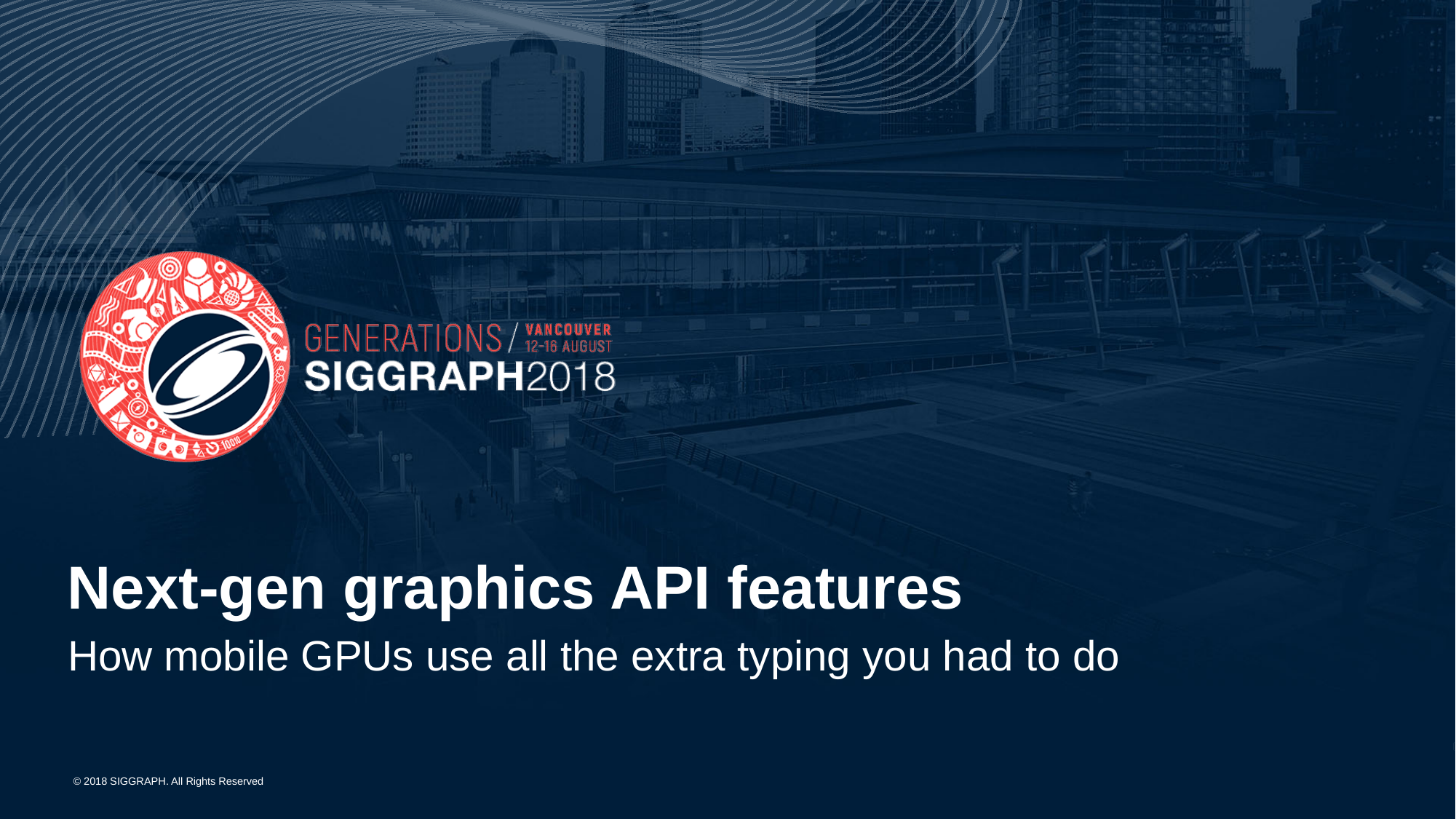

# Next-gen graphics API features
How mobile GPUs use all the extra typing you had to do
© 2018 SIGGRAPH. All Rights Reserved